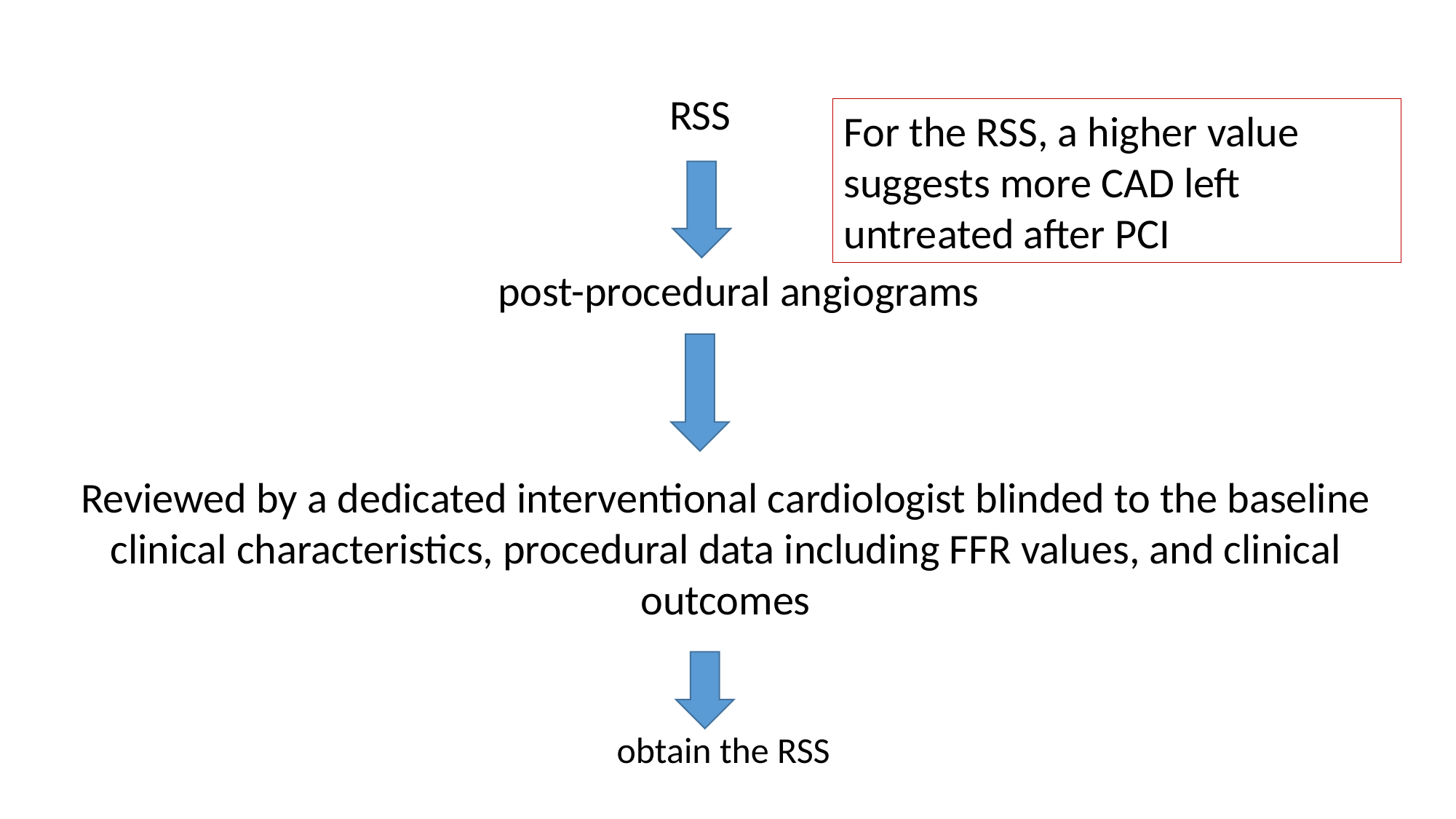

RSS
For the RSS, a higher value suggests more CAD left untreated after PCI

post-procedural angiograms

Reviewed by a dedicated interventional cardiologist blinded to the baseline clinical characteristics, procedural data including FFR values, and clinical outcomes

obtain the RSS